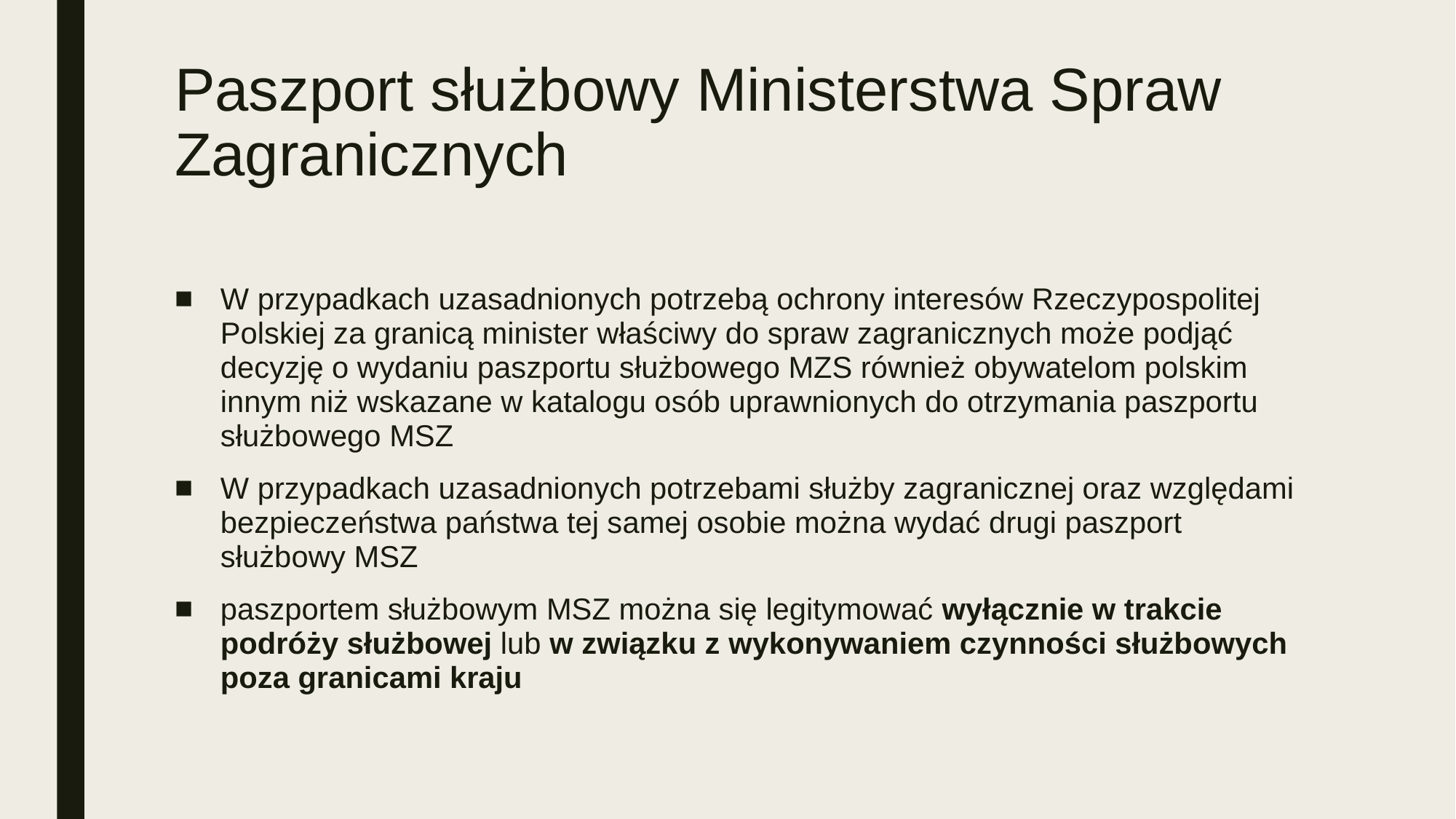

# Paszport służbowy Ministerstwa Spraw Zagranicznych
W przypadkach uzasadnionych potrzebą ochrony interesów Rzeczypospolitej Polskiej za granicą minister właściwy do spraw zagranicznych może podjąć decyzję o wydaniu paszportu służbowego MZS również obywatelom polskim innym niż wskazane w katalogu osób uprawnionych do otrzymania paszportu służbowego MSZ
W przypadkach uzasadnionych potrzebami służby zagranicznej oraz względami bezpieczeństwa państwa tej samej osobie można wydać drugi paszport służbowy MSZ
paszportem służbowym MSZ można się legitymować wyłącznie w trakcie podróży służbowej lub w związku z wykonywaniem czynności służbowych poza granicami kraju